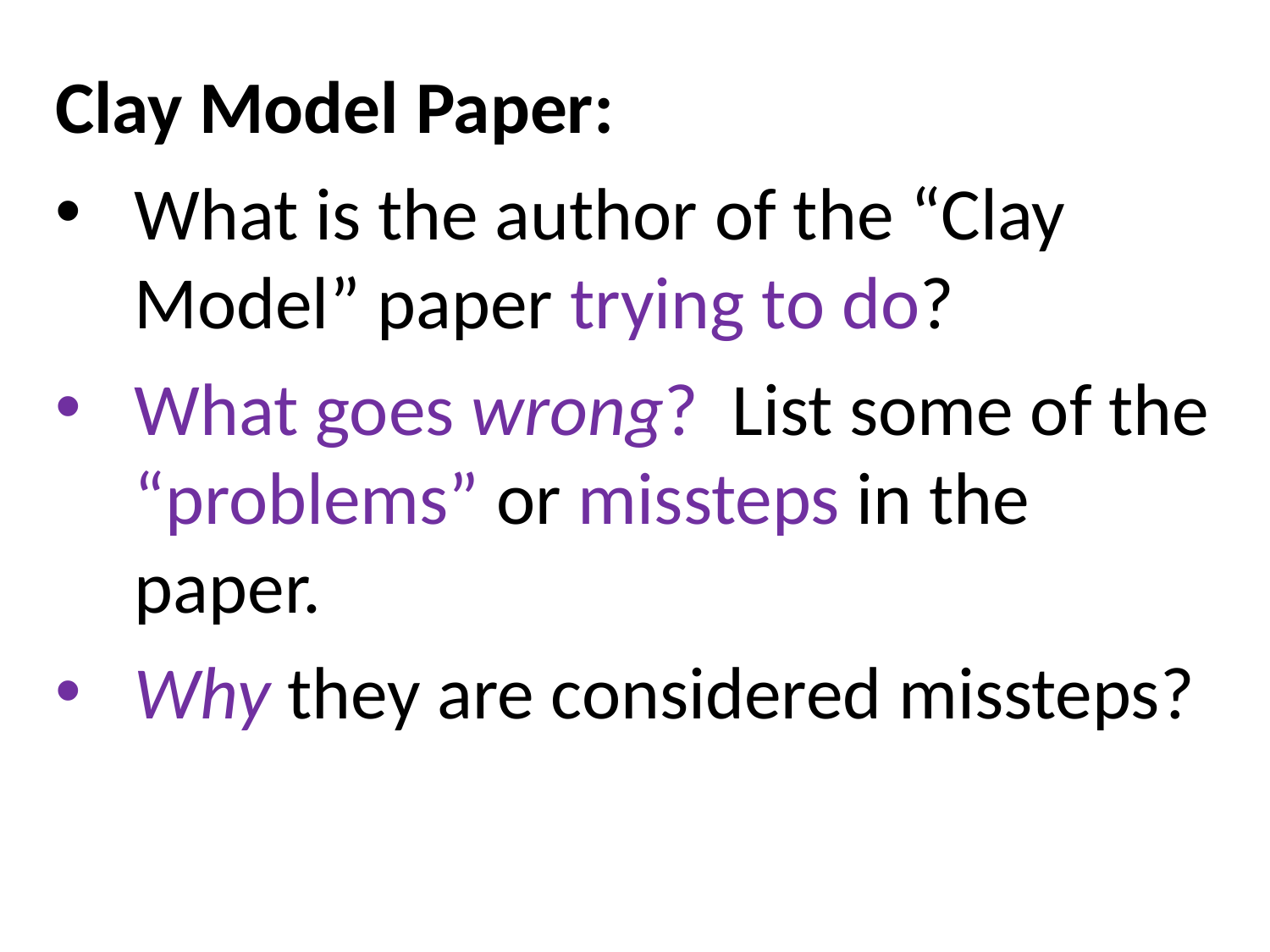

Clay Model Paper:
What is the author of the “Clay Model” paper trying to do?
What goes wrong?  List some of the “problems” or missteps in the paper.
Why they are considered missteps?